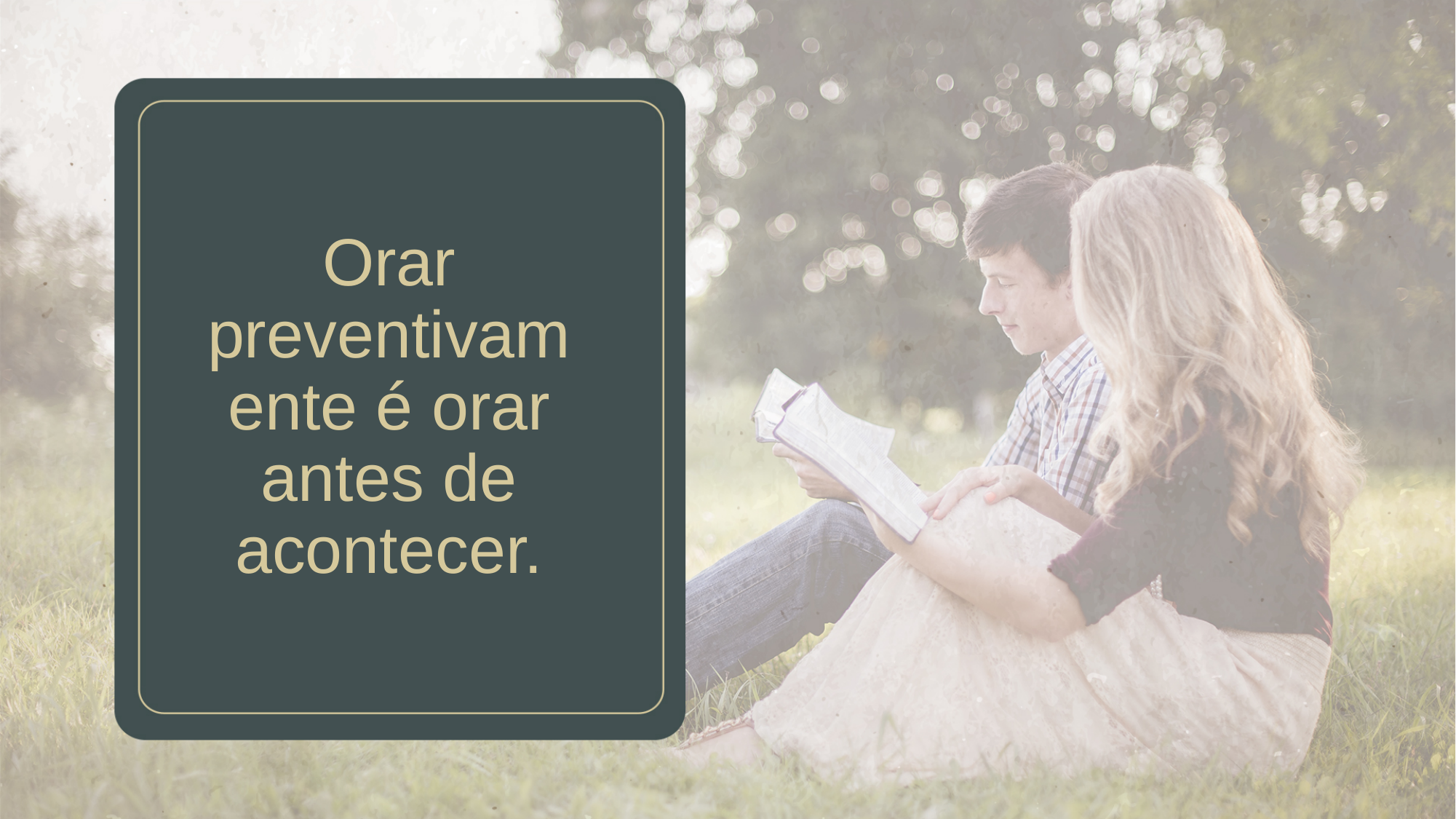

Orar preventivamente é orar antes de acontecer.